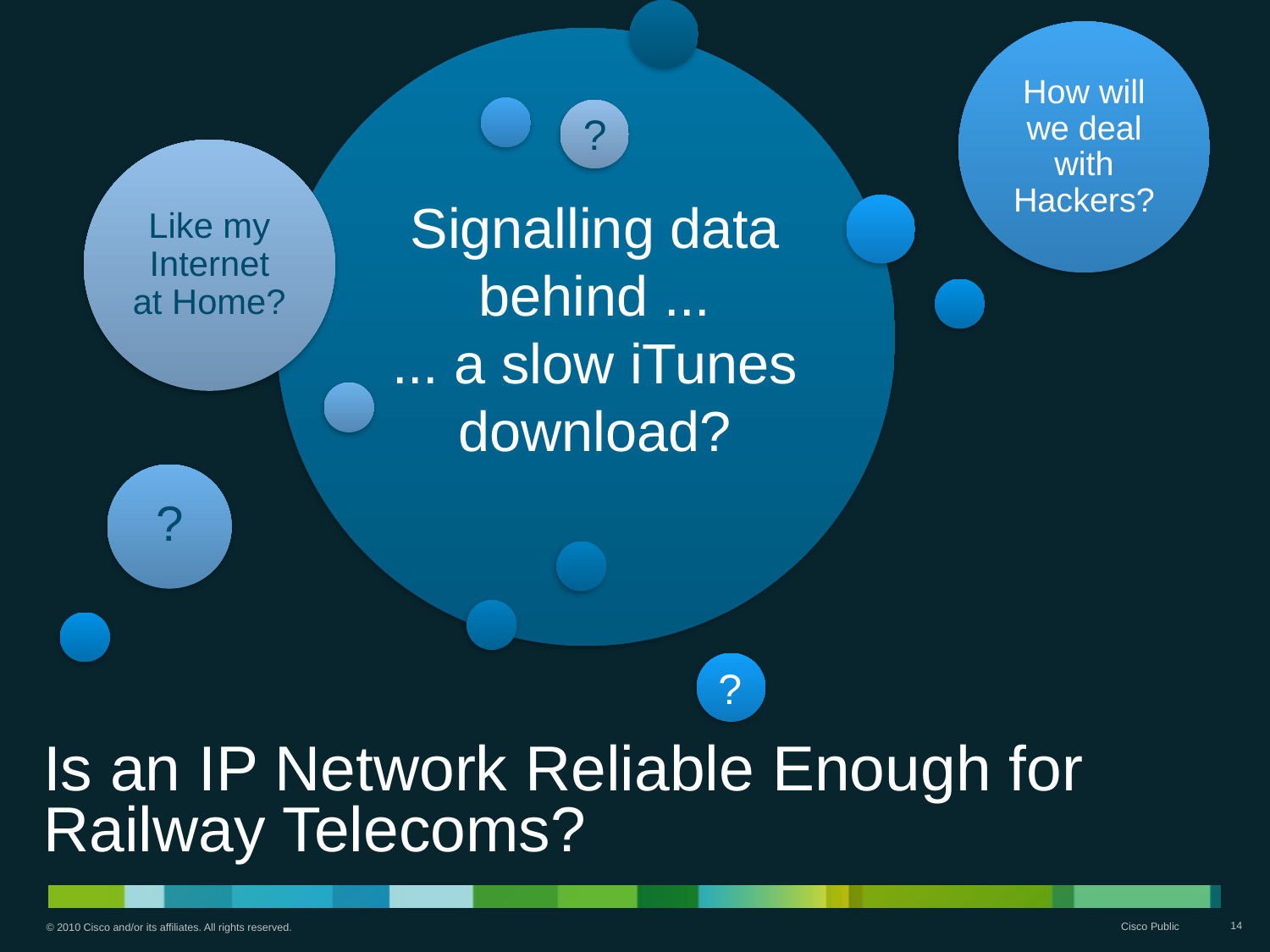

Like my Internet at Home?
How will we deal with Hackers?
?
Signalling data behind ...
... a slow iTunes download?

?
?
# Is an IP Network Reliable Enough for Railway Telecoms?